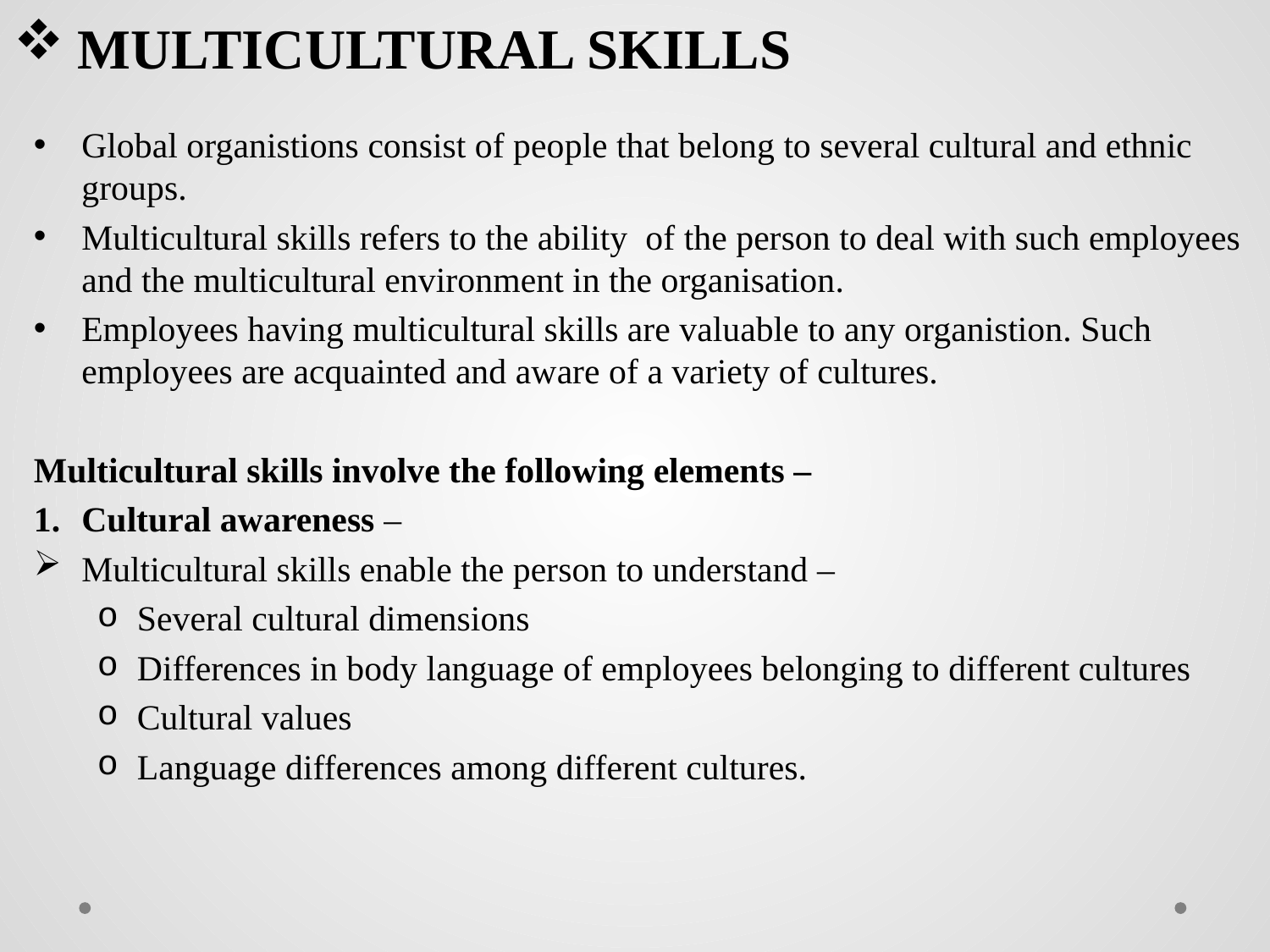

# MULTICULTURAL SKILLS
Global organistions consist of people that belong to several cultural and ethnic groups.
Multicultural skills refers to the ability  of the person to deal with such employees and the multicultural environment in the organisation.
Employees having multicultural skills are valuable to any organistion. Such employees are acquainted and aware of a variety of cultures.

Multicultural skills involve the following elements –
Cultural awareness –
Multicultural skills enable the person to understand –
Several cultural dimensions
Differences in body language of employees belonging to different cultures
Cultural values
Language differences among different cultures.